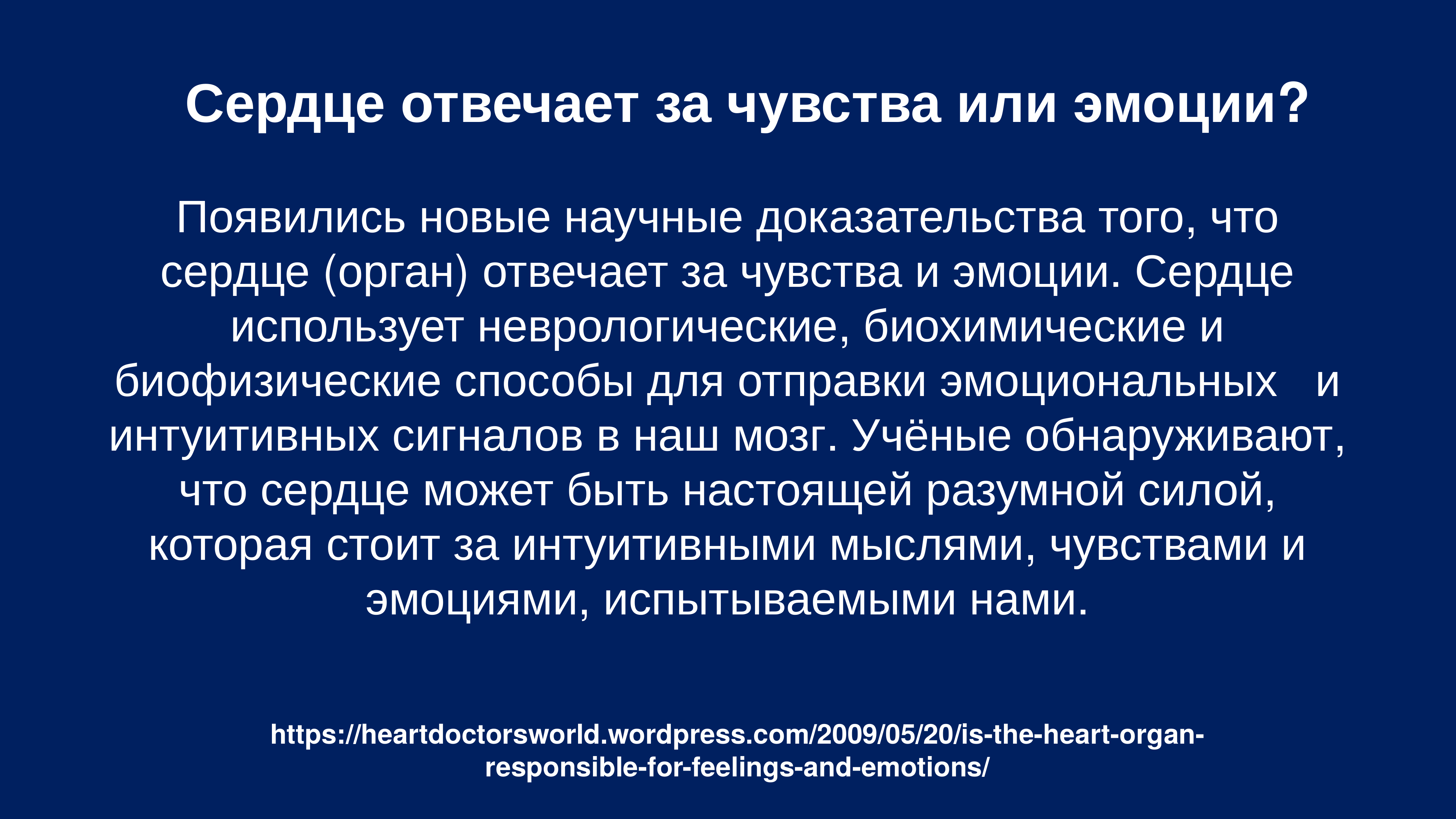

Сердце отвечает за чувства или эмоции?
Появились новые научные доказательства того, что сердце (орган) отвечает за чувства и эмоции. Сердце использует неврологические, биохимические и биофизические способы для отправки эмоциональных   и интуитивных сигналов в наш мозг. Учёные обнаруживают, что сердце может быть настоящей разумной силой, которая стоит за интуитивными мыслями, чувствами и эмоциями, испытываемыми нами.
https://heartdoctorsworld.wordpress.com/2009/05/20/is-the-heart-organ-responsible-for-feelings-and-emotions/